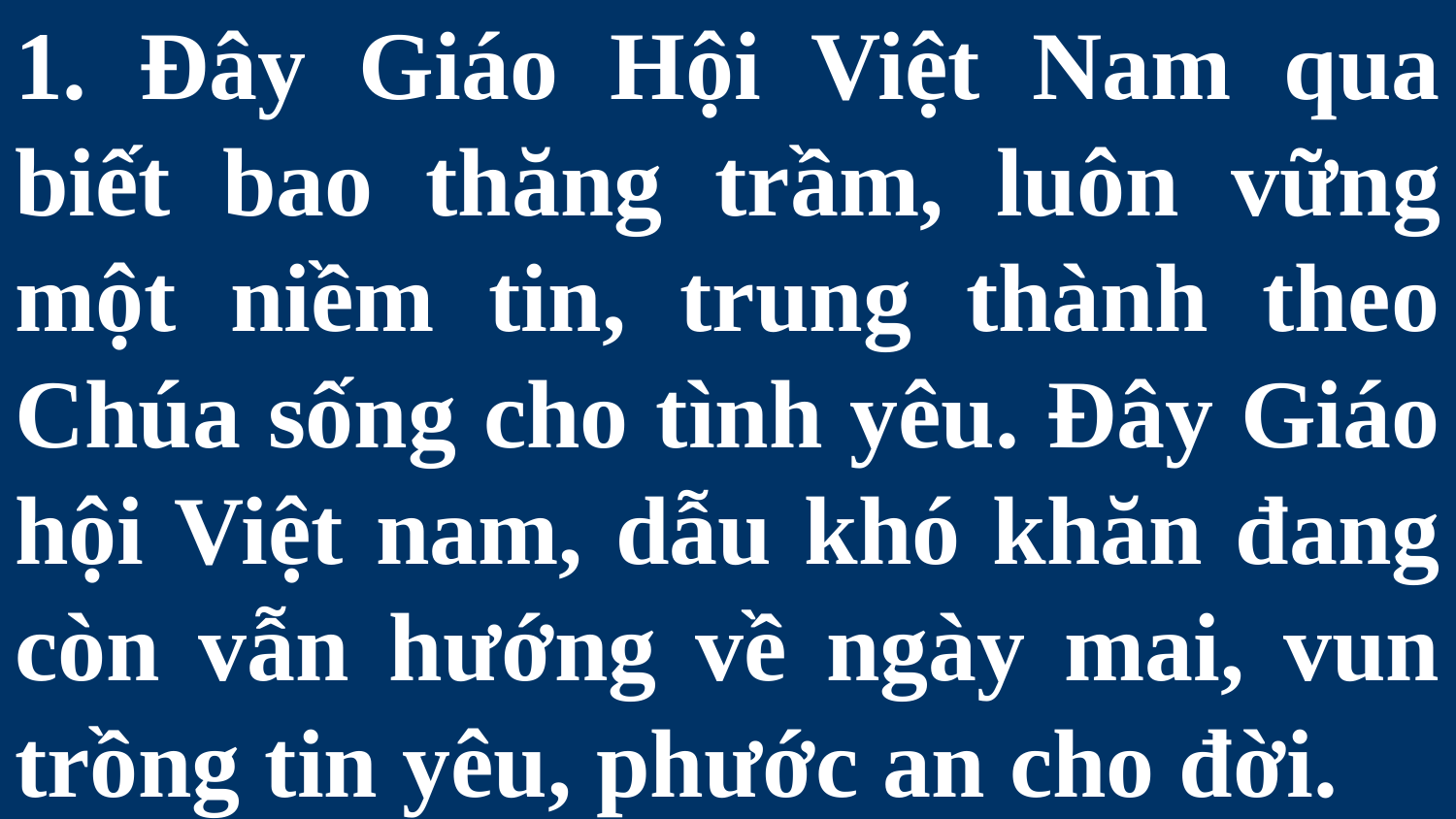

# 1. Đây Giáo Hội Việt Nam qua biết bao thăng trầm, luôn vững một niềm tin, trung thành theo Chúa sống cho tình yêu. Đây Giáo hội Việt nam, dẫu khó khăn đang còn vẫn hướng về ngày mai, vun trồng tin yêu, phước an cho đời.